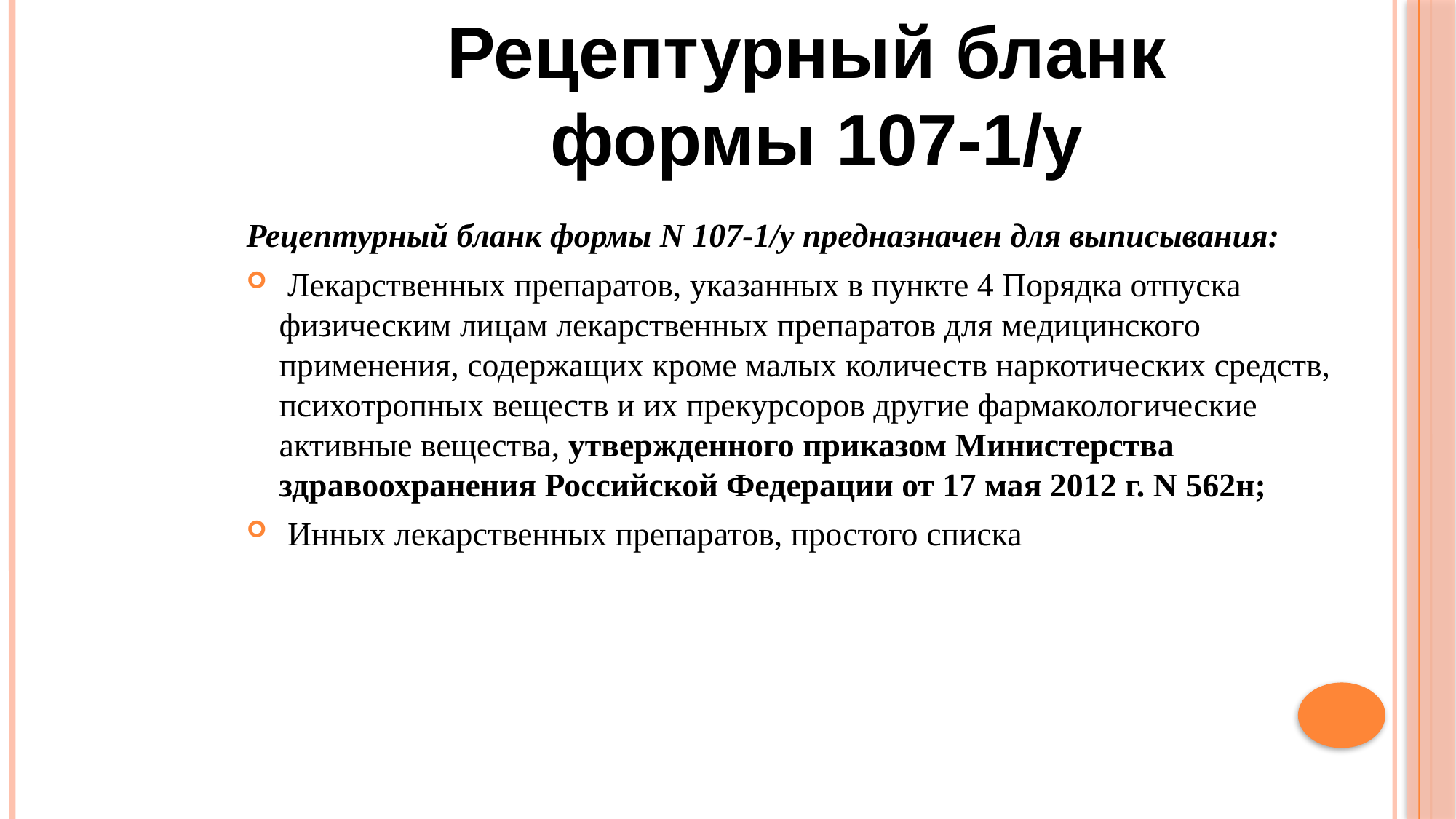

Рецептурный бланк
формы 107-1/у
Рецептурный бланк формы N 107-1/у предназначен для выписывания:
 Лекарственных препаратов, указанных в пункте 4 Порядка отпуска физическим лицам лекарственных препаратов для медицинского применения, содержащих кроме малых количеств наркотических средств, психотропных веществ и их прекурсоров другие фармакологические активные вещества, утвержденного приказом Министерства здравоохранения Российской Федерации от 17 мая 2012 г. N 562н;
 Инных лекарственных препаратов, простого списка